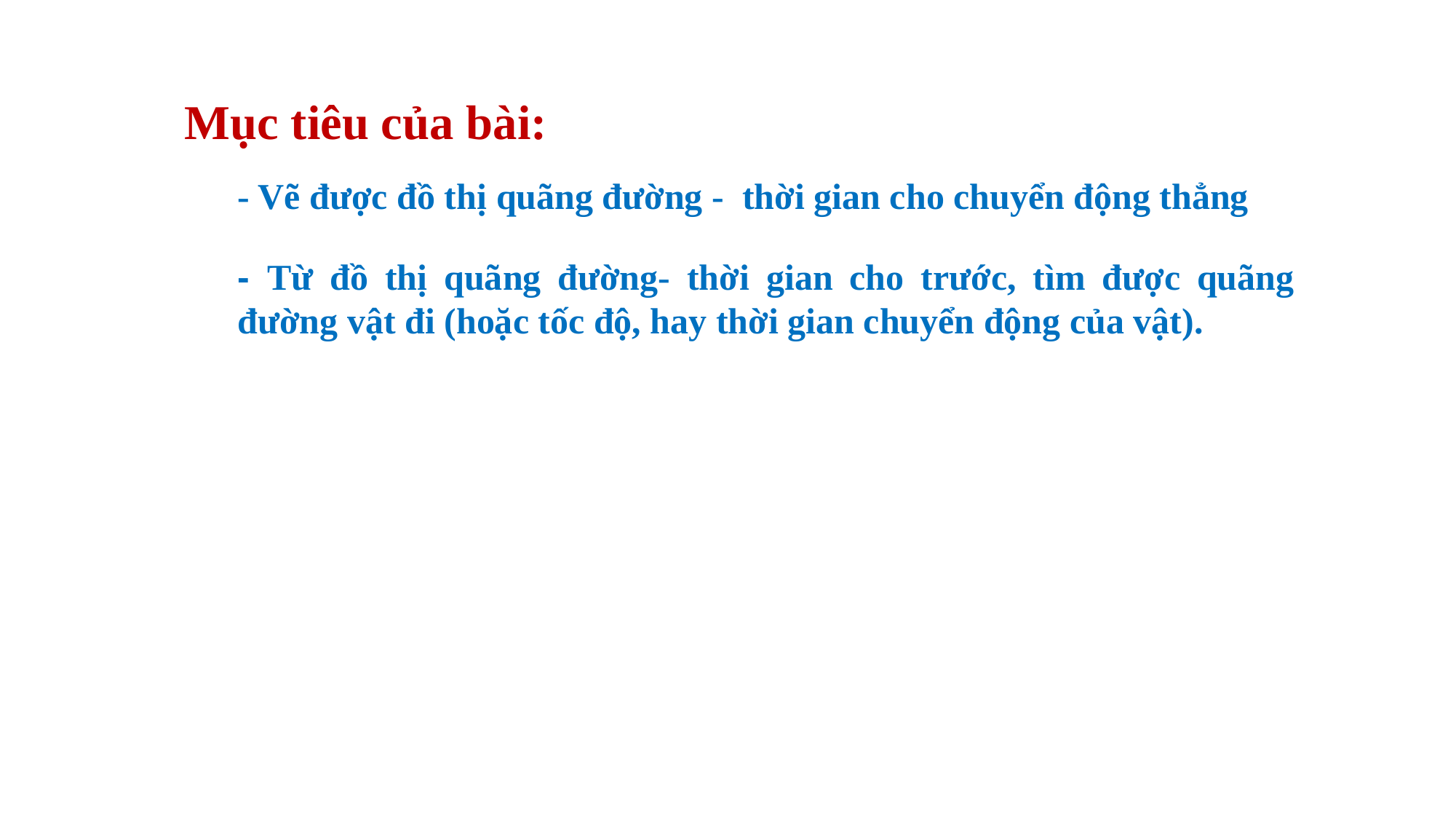

Mục tiêu của bài:
- Vẽ được đồ thị quãng đường -  thời gian cho chuyển động thẳng
- Từ đồ thị quãng đường- thời gian cho trước, tìm được quãng đường vật đi (hoặc tốc độ, hay thời gian chuyển động của vật).